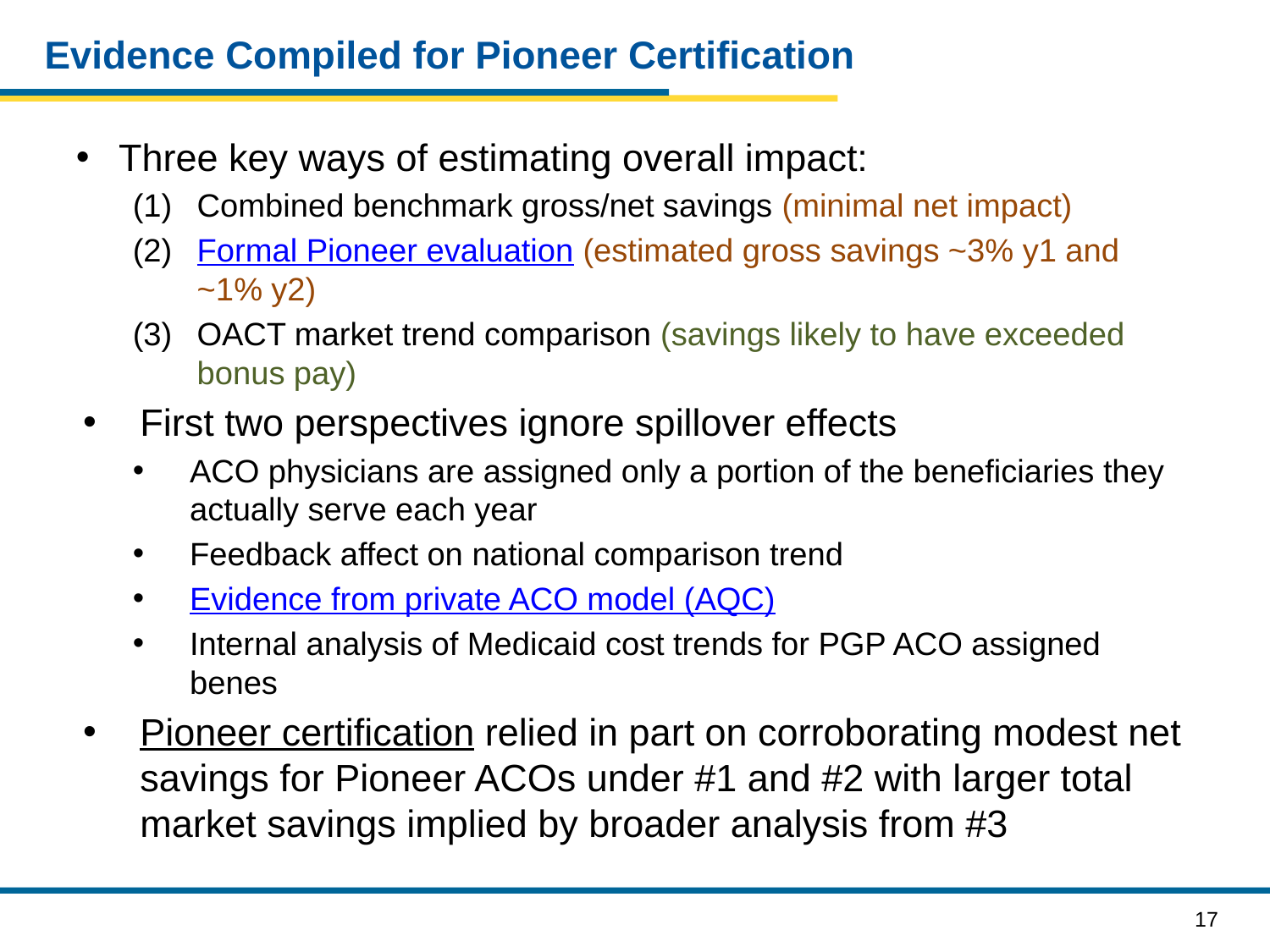

# Evidence Compiled for Pioneer Certification
Three key ways of estimating overall impact:
Combined benchmark gross/net savings (minimal net impact)
Formal Pioneer evaluation (estimated gross savings ~3% y1 and ~1% y2)
OACT market trend comparison (savings likely to have exceeded bonus pay)
First two perspectives ignore spillover effects
ACO physicians are assigned only a portion of the beneficiaries they actually serve each year
Feedback affect on national comparison trend
Evidence from private ACO model (AQC)
Internal analysis of Medicaid cost trends for PGP ACO assigned benes
Pioneer certification relied in part on corroborating modest net savings for Pioneer ACOs under #1 and #2 with larger total market savings implied by broader analysis from #3